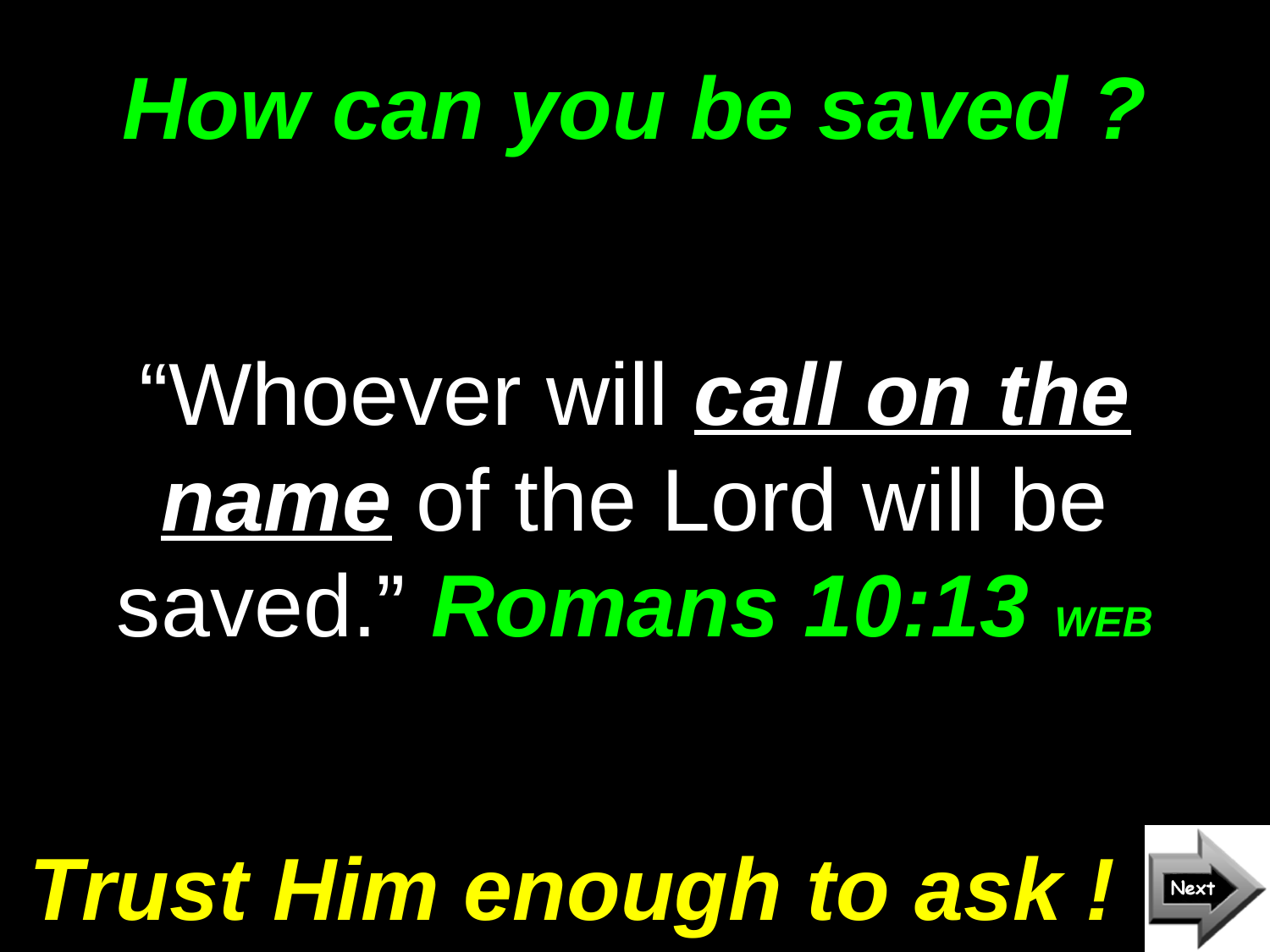

# How can you be saved ?
“Whoever will call on the name of the Lord will be saved.” Romans 10:13 WEB
Trust Him enough to ask !